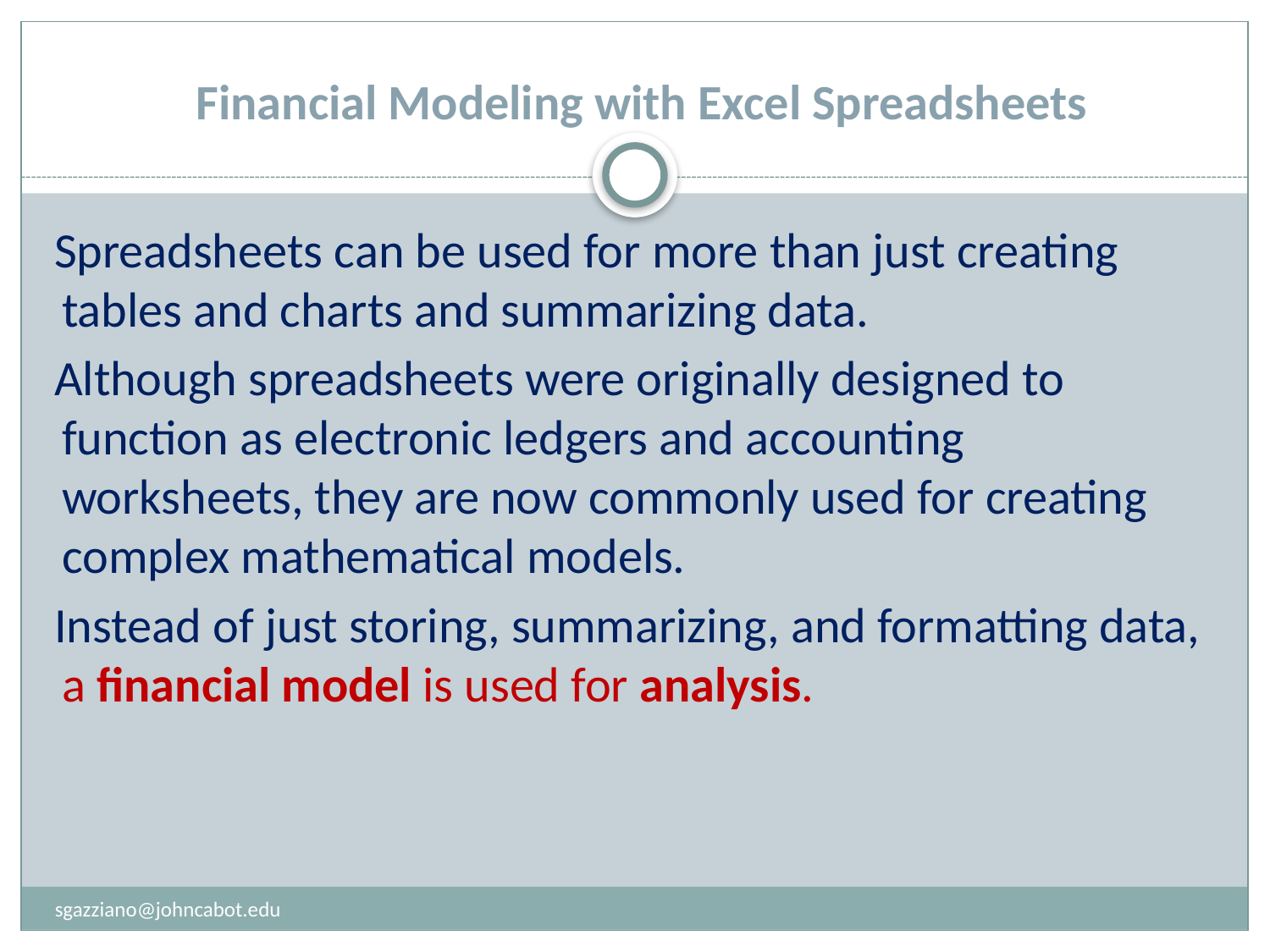

# Financial Modeling with Excel Spreadsheets
Spreadsheets can be used for more than just creating tables and charts and summarizing data.
Although spreadsheets were originally designed to function as electronic ledgers and accounting worksheets, they are now commonly used for creating complex mathematical models.
Instead of just storing, summarizing, and formatting data, a financial model is used for analysis.

sgazziano@johncabot.edu